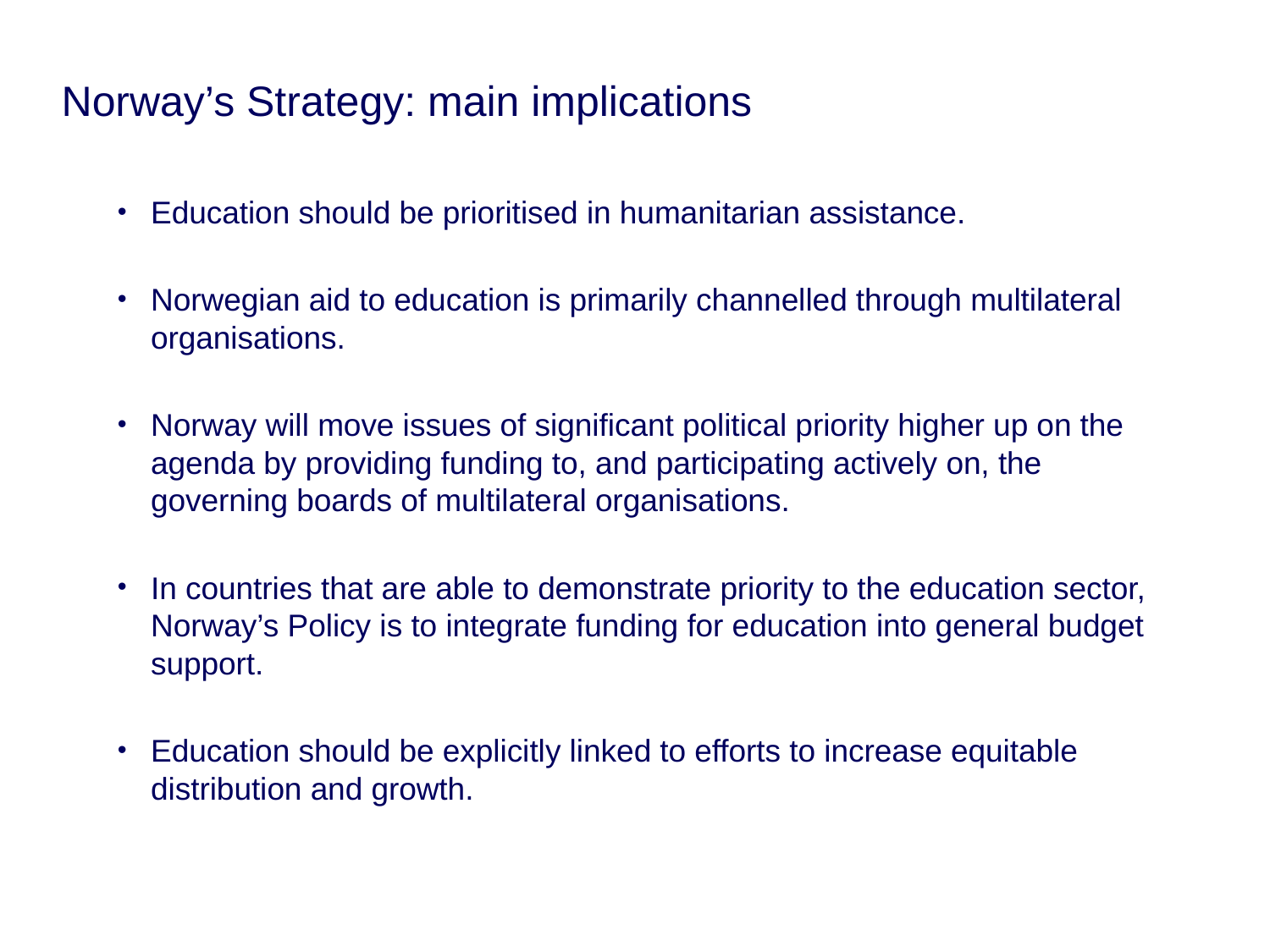

# Norway’s Strategy: main implications
Education should be prioritised in humanitarian assistance.

Norwegian aid to education is primarily channelled through multilateral organisations.

Norway will move issues of significant political priority higher up on the agenda by providing funding to, and participating actively on, the governing boards of multilateral organisations.

In countries that are able to demonstrate priority to the education sector, Norway’s Policy is to integrate funding for education into general budget support.

Education should be explicitly linked to efforts to increase equitable distribution and growth.